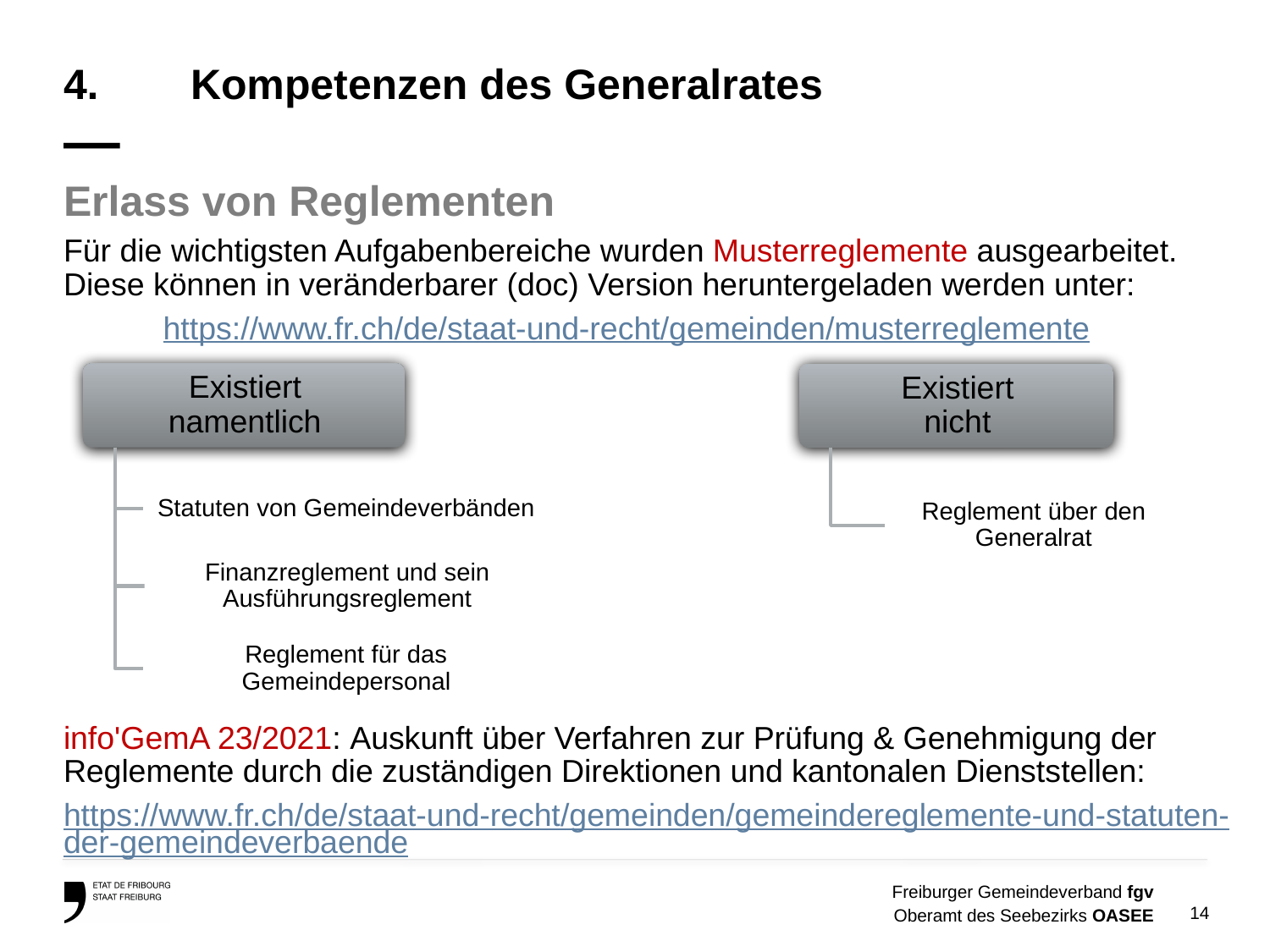

# 4.	Kompetenzen des Generalrates —
Erlass von Reglementen
Für die wichtigsten Aufgabenbereiche wurden Musterreglemente ausgearbeitet. Diese können in veränderbarer (doc) Version heruntergeladen werden unter:
https://www.fr.ch/de/staat-und-recht/gemeinden/musterreglemente
Existiert
namentlich
Statuten von Gemeindeverbänden
Finanzreglement und sein Ausführungsreglement
Reglement für das Gemeindepersonal
Existiert
nicht
Reglement über den Generalrat
info'GemA 23/2021: Auskunft über Verfahren zur Prüfung & Genehmigung der Reglemente durch die zuständigen Direktionen und kantonalen Dienststellen:
https://www.fr.ch/de/staat-und-recht/gemeinden/gemeindereglemente-und-statuten-der-gemeindeverbaende